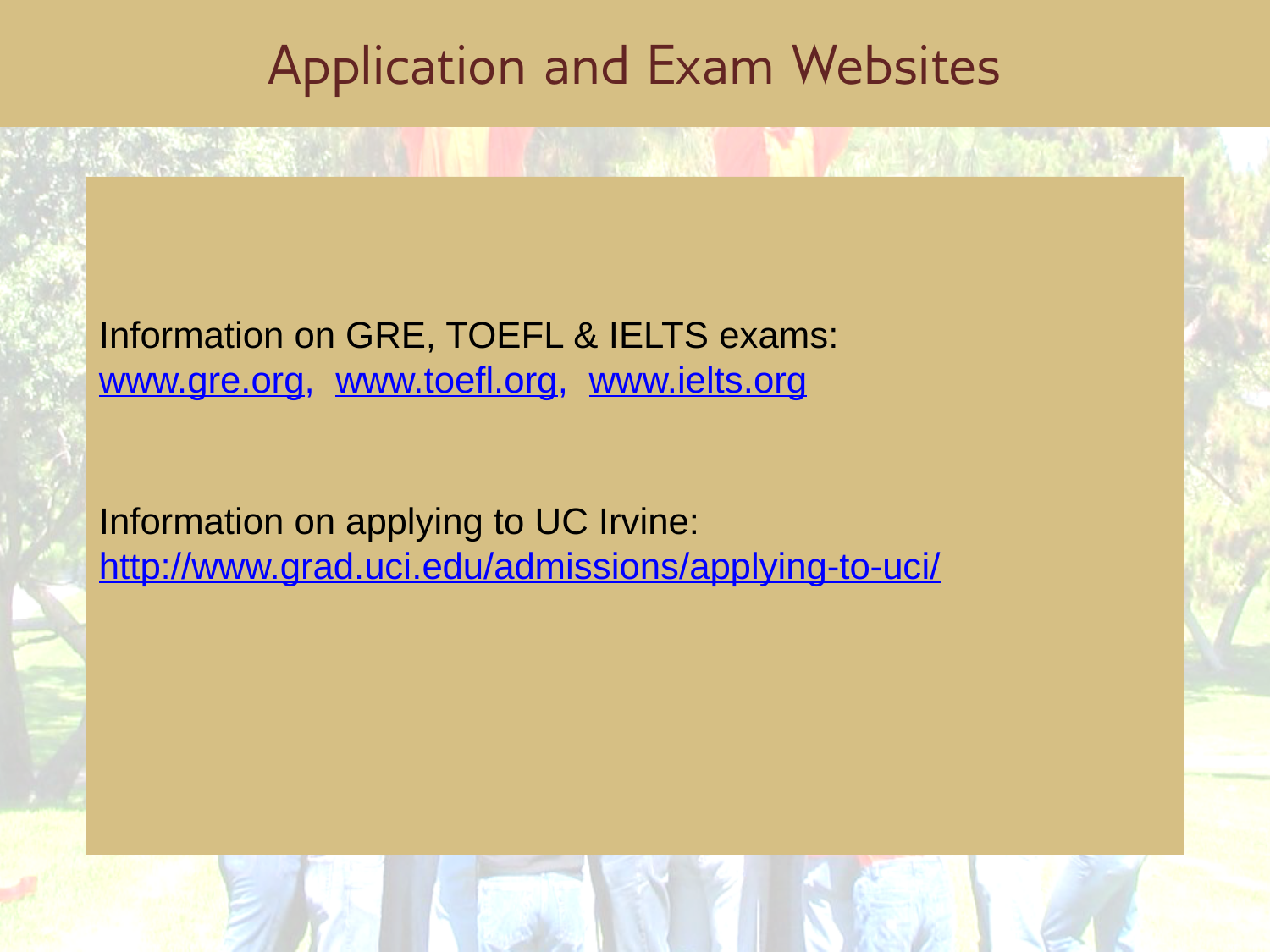

# Application and Exam Websites
Information on GRE, TOEFL & IELTS exams:
www.gre.org,  www.toefl.org,  www.ielts.org

Information on applying to UC Irvine:
http://www.grad.uci.edu/admissions/applying-to-uci/